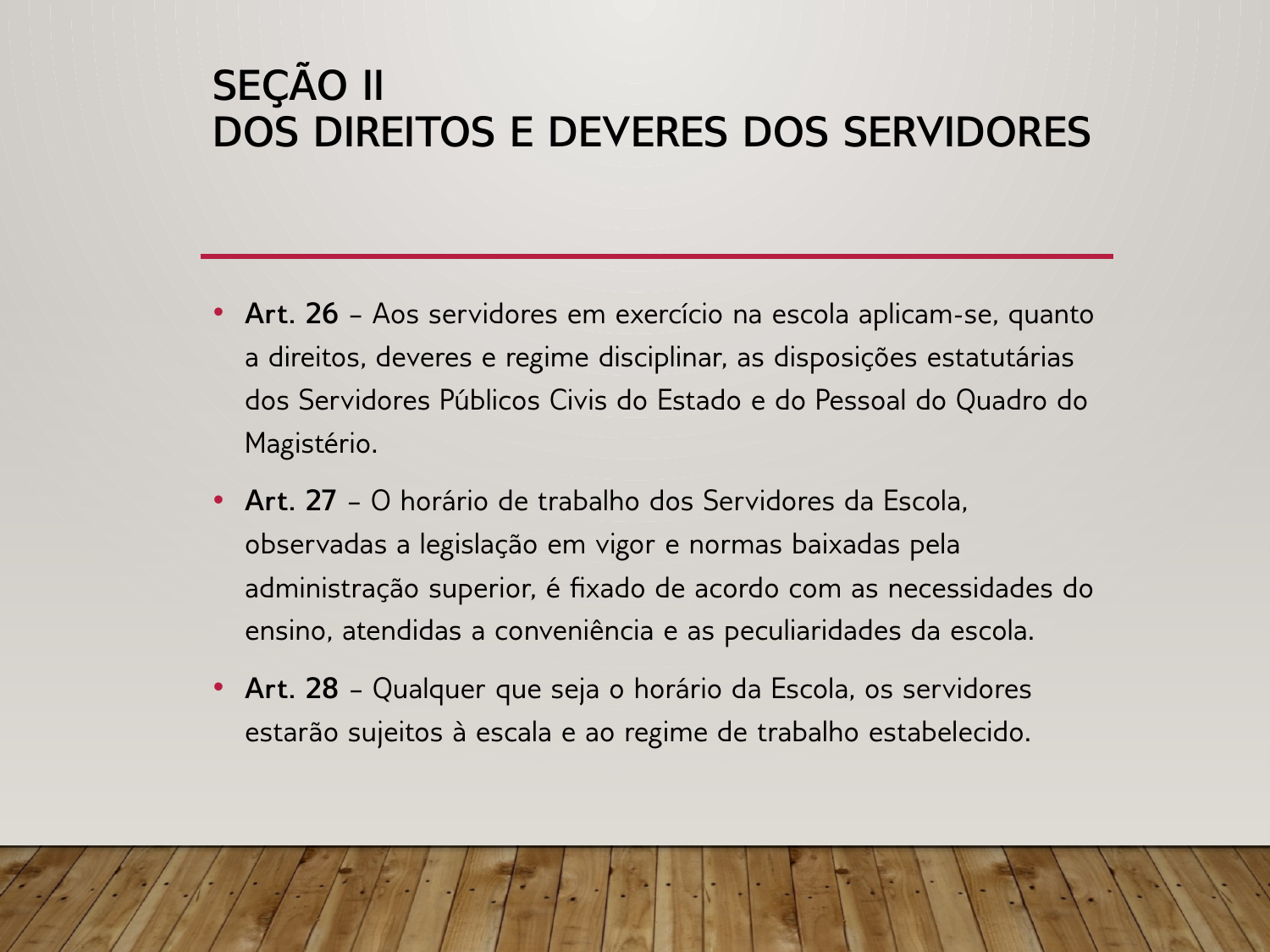

# Seção II Dos Direitos e Deveres dos Servidores
Art. 26 – Aos servidores em exercício na escola aplicam-se, quanto a direitos, deveres e regime disciplinar, as disposições estatutárias dos Servidores Públicos Civis do Estado e do Pessoal do Quadro do Magistério.
Art. 27 – O horário de trabalho dos Servidores da Escola, observadas a legislação em vigor e normas baixadas pela administração superior, é fixado de acordo com as necessidades do ensino, atendidas a conveniência e as peculiaridades da escola.
Art. 28 – Qualquer que seja o horário da Escola, os servidores estarão sujeitos à escala e ao regime de trabalho estabelecido.